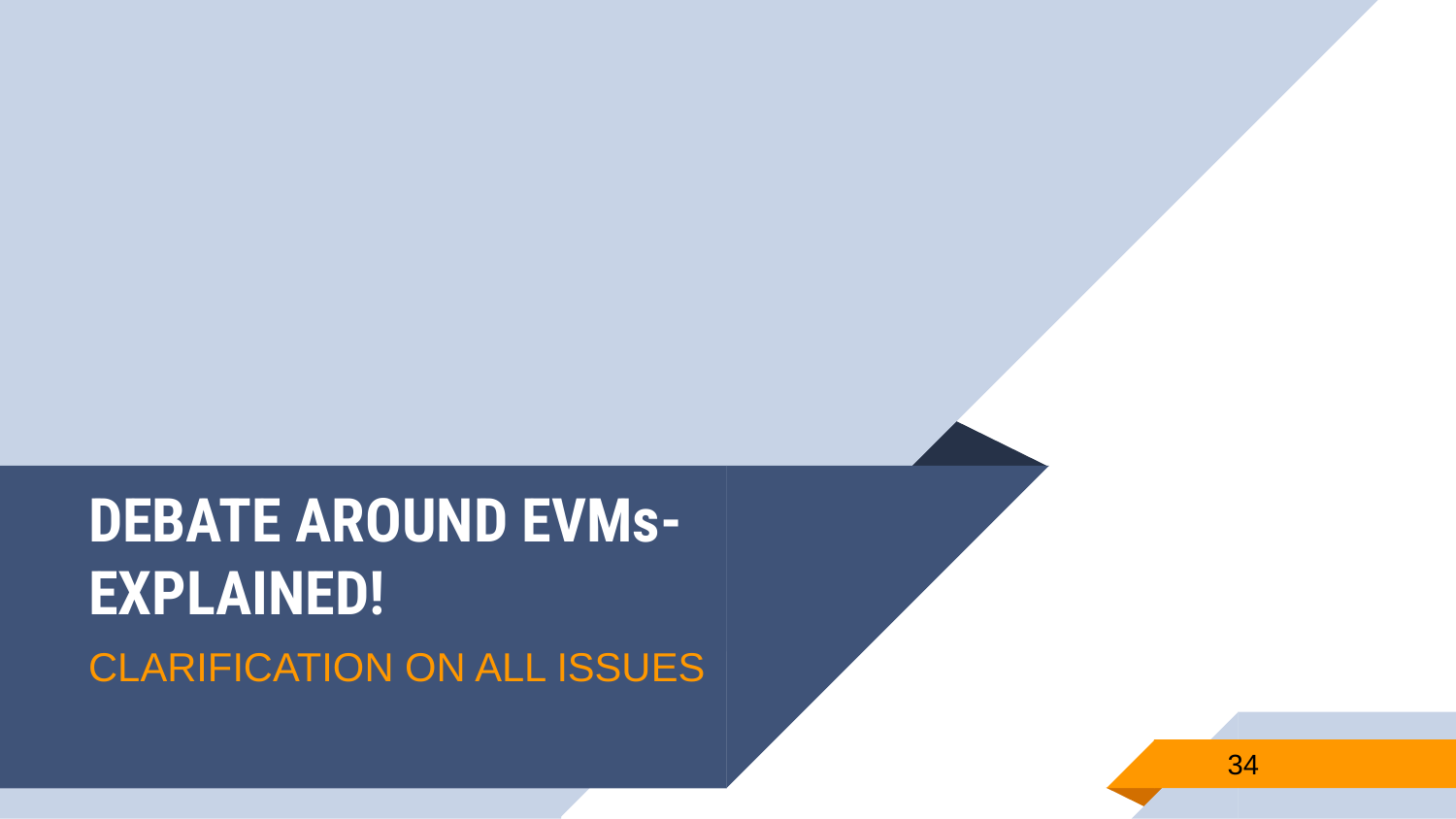

# DEBATE AROUND EVMs-EXPLAINED!
CLARIFICATION ON ALL ISSUES
34